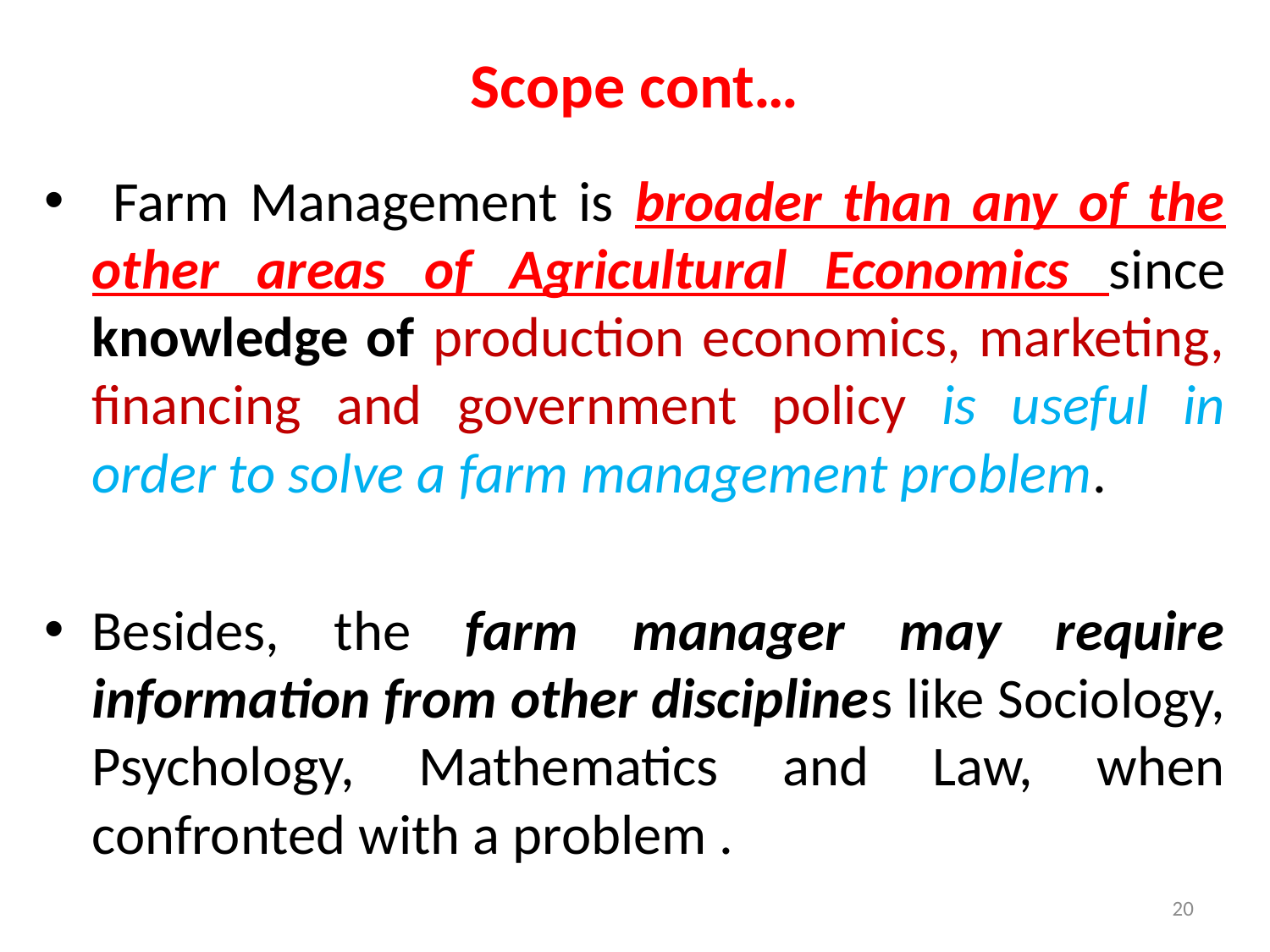

# Scope cont…
 Farm Management is broader than any of the other areas of Agricultural Economics since knowledge of production economics, marketing, financing and government policy is useful in order to solve a farm management problem.

Besides, the farm manager may require information from other disciplines like Sociology, Psychology, Mathematics and Law, when confronted with a problem .
20